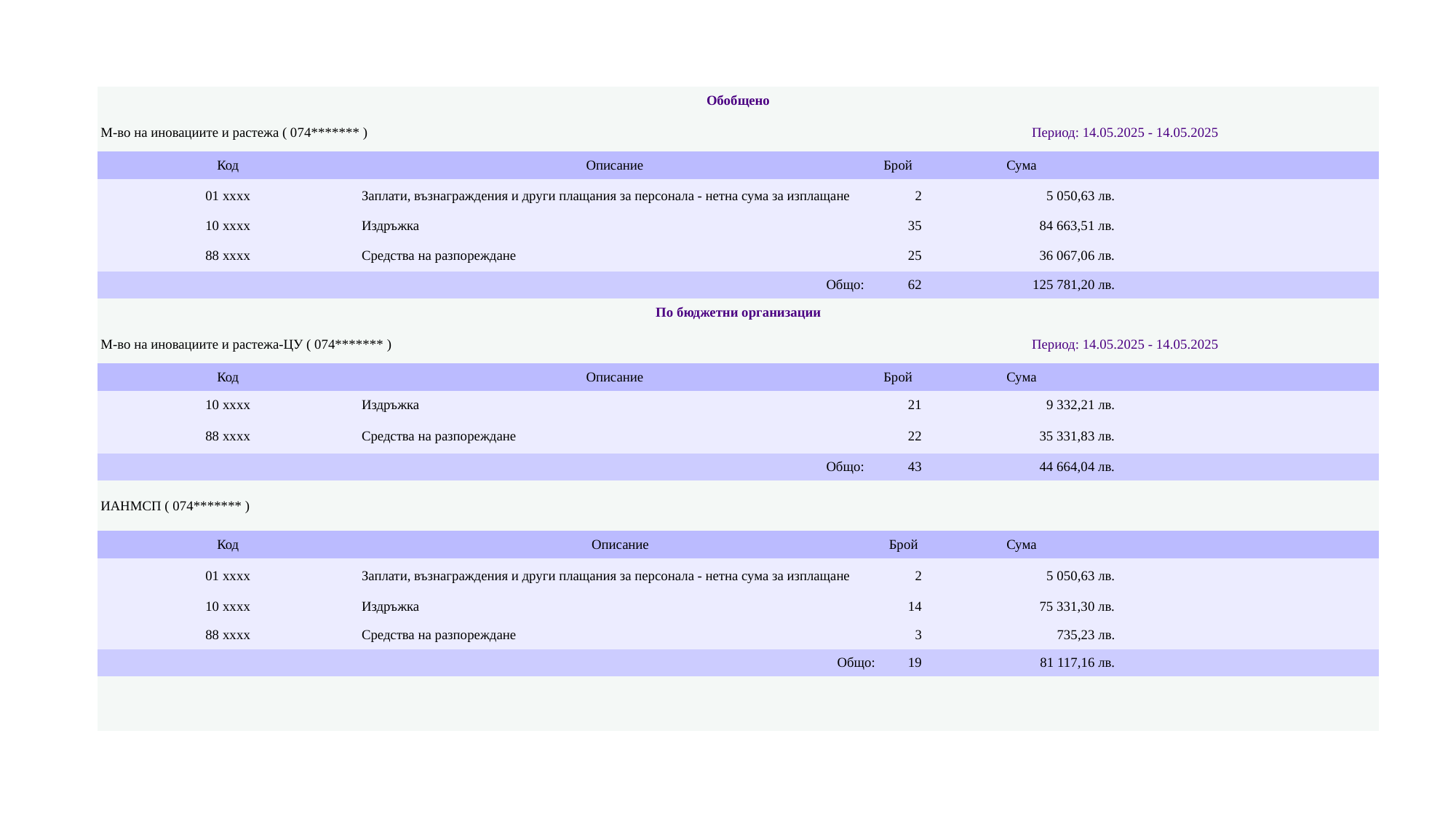

| Обобщено |  |  |  |  |  |
| --- | --- | --- | --- | --- | --- |
| М-во на иновациите и растежа ( 074\*\*\*\*\*\*\* ) |  | Период: 14.05.2025 - 14.05.2025 |  |  |  |
| Код | Описание | Брой |  | Сума |  |
| 01 xxxx | Заплати, възнаграждения и други плащания за персонала - нетна сума за изплащане | 2 |  | 5 050,63 лв. |  |
| 10 xxxx | Издръжка | 35 |  | 84 663,51 лв. |  |
| 88 xxxx | Средства на разпореждане | 25 |  | 36 067,06 лв. |  |
| Общо: |  | 62 |  | 125 781,20 лв. |  |
| По бюджетни организации |  |  |  |  |  |
| М-во на иновациите и растежа-ЦУ ( 074\*\*\*\*\*\*\* ) |  | Период: 14.05.2025 - 14.05.2025 |  |  |  |
| Код | Описание | Брой |  | Сума |  |
| 10 xxxx | Издръжка | 21 |  | 9 332,21 лв. |  |
| 88 xxxx | Средства на разпореждане | 22 |  | 35 331,83 лв. |  |
| Общо: |  | 43 |  | 44 664,04 лв. |  |
| ИАНМСП ( 074\*\*\*\*\*\*\* ) |  |  |  |  |  |
| Код | Описание |  | Брой | Сума |  |
| 01 xxxx | Заплати, възнаграждения и други плащания за персонала - нетна сума за изплащане |  | 2 | 5 050,63 лв. |  |
| 10 xxxx | Издръжка |  | 14 | 75 331,30 лв. |  |
| 88 xxxx | Средства на разпореждане |  | 3 | 735,23 лв. |  |
| Общо: |  |  | 19 | 81 117,16 лв. |  |
|  |  |  |  |  |  |
|  |  |  |  |  |  |
#